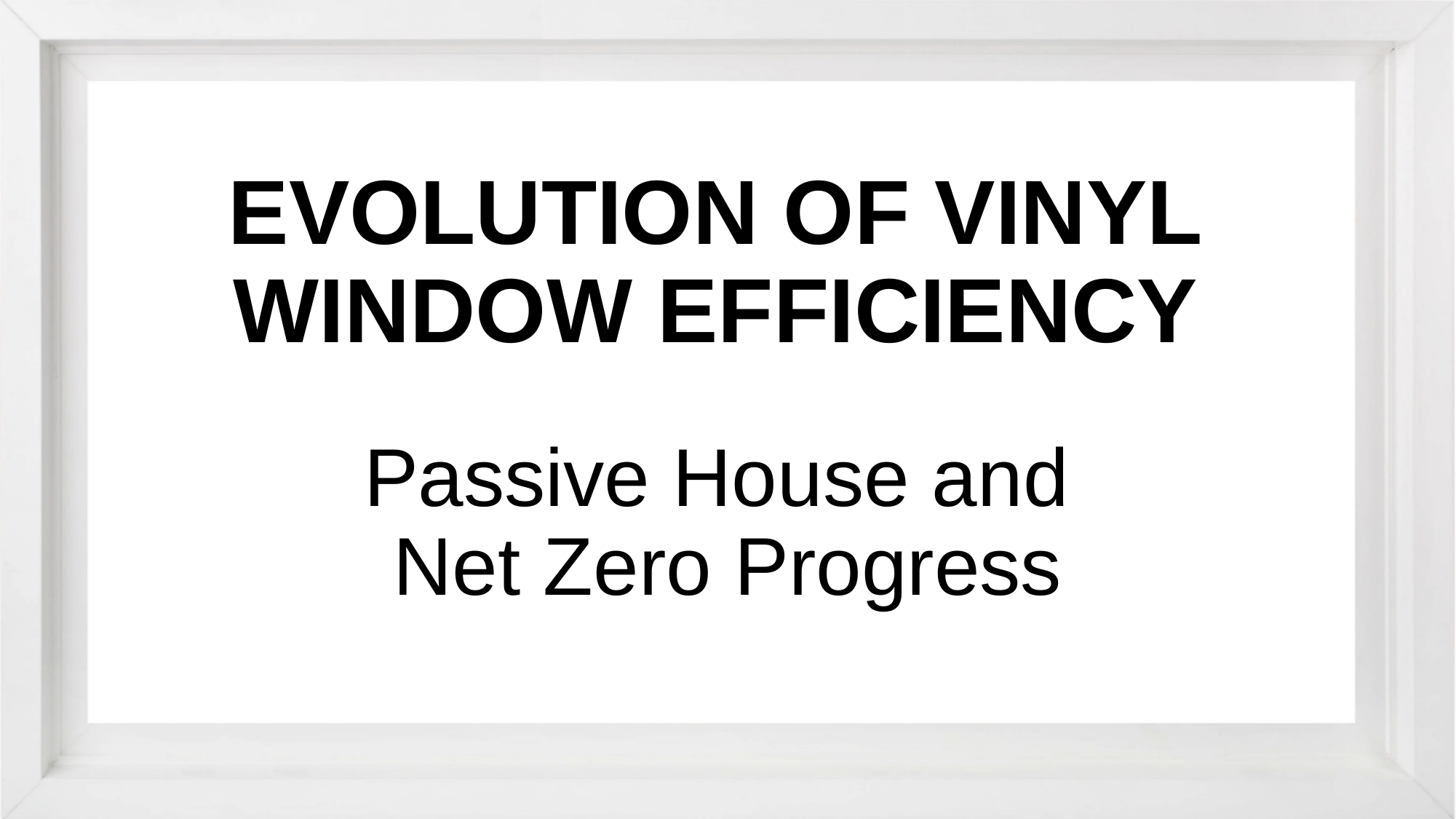

# EVOLUTION OF VINYL WINDOW EFFICIENCY
Passive House and
Net Zero Progress